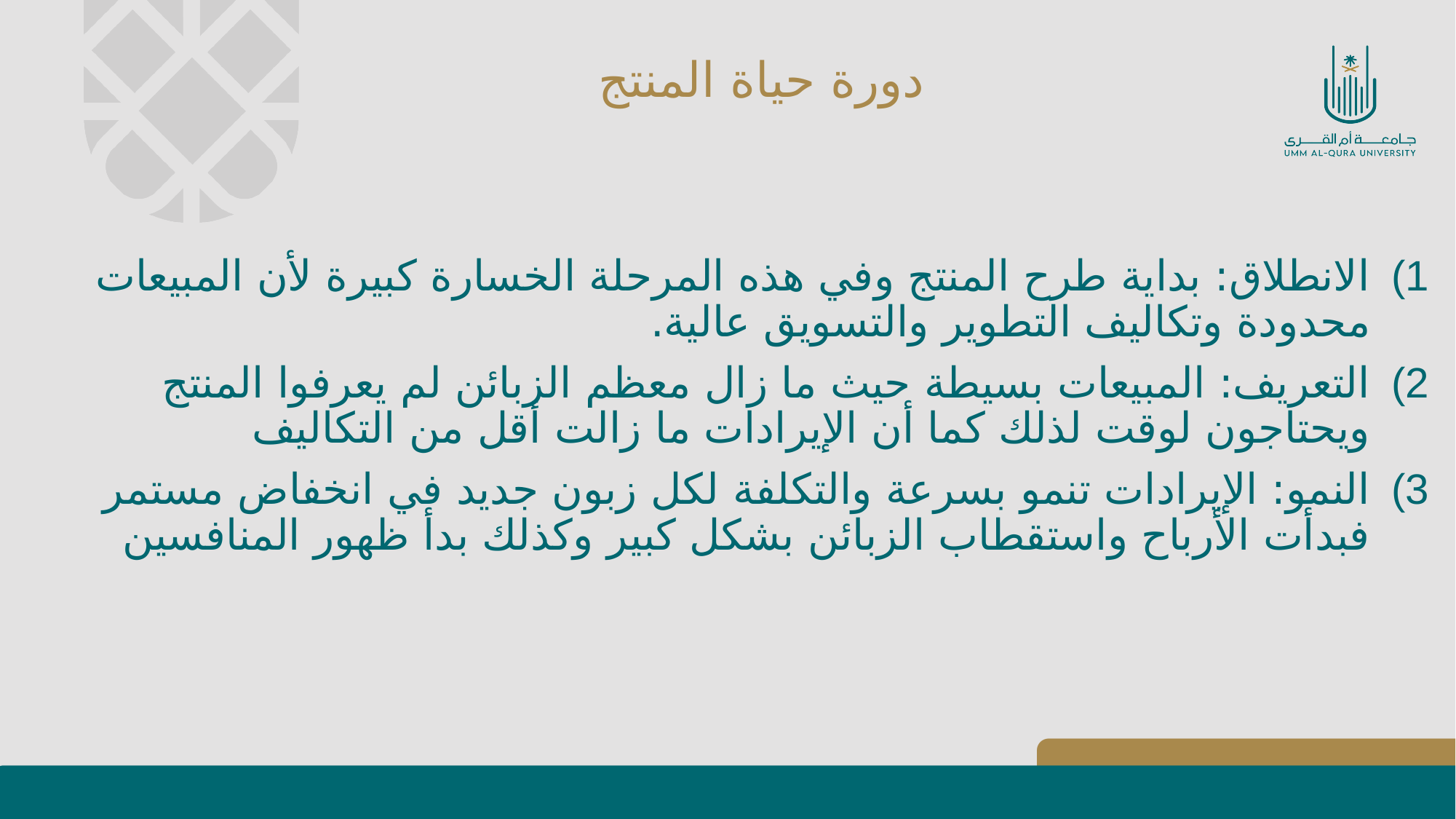

# دورة حياة المنتج
الانطلاق: بداية طرح المنتج وفي هذه المرحلة الخسارة كبيرة لأن المبيعات محدودة وتكاليف التطوير والتسويق عالية.
التعريف: المبيعات بسيطة حيث ما زال معظم الزبائن لم يعرفوا المنتج ويحتاجون لوقت لذلك كما أن الإيرادات ما زالت أقل من التكاليف
النمو: الإيرادات تنمو بسرعة والتكلفة لكل زبون جديد في انخفاض مستمر فبدأت الأرباح واستقطاب الزبائن بشكل كبير وكذلك بدأ ظهور المنافسين